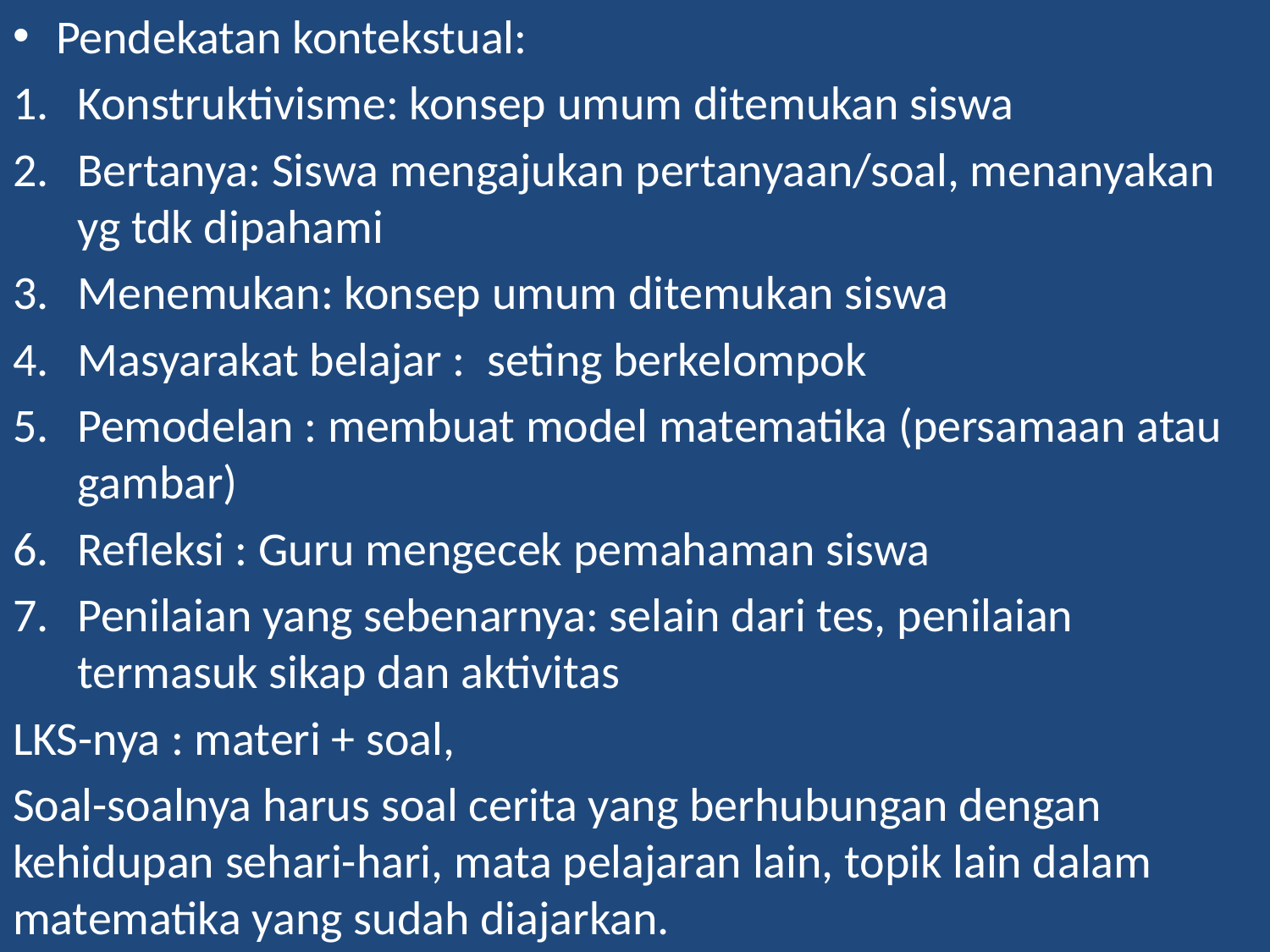

Pendekatan kontekstual:
Konstruktivisme: konsep umum ditemukan siswa
Bertanya: Siswa mengajukan pertanyaan/soal, menanyakan yg tdk dipahami
Menemukan: konsep umum ditemukan siswa
Masyarakat belajar :  seting berkelompok
Pemodelan : membuat model matematika (persamaan atau gambar)
Refleksi : Guru mengecek pemahaman siswa
Penilaian yang sebenarnya: selain dari tes, penilaian termasuk sikap dan aktivitas
LKS-nya : materi + soal,
Soal-soalnya harus soal cerita yang berhubungan dengan kehidupan sehari-hari, mata pelajaran lain, topik lain dalam matematika yang sudah diajarkan.